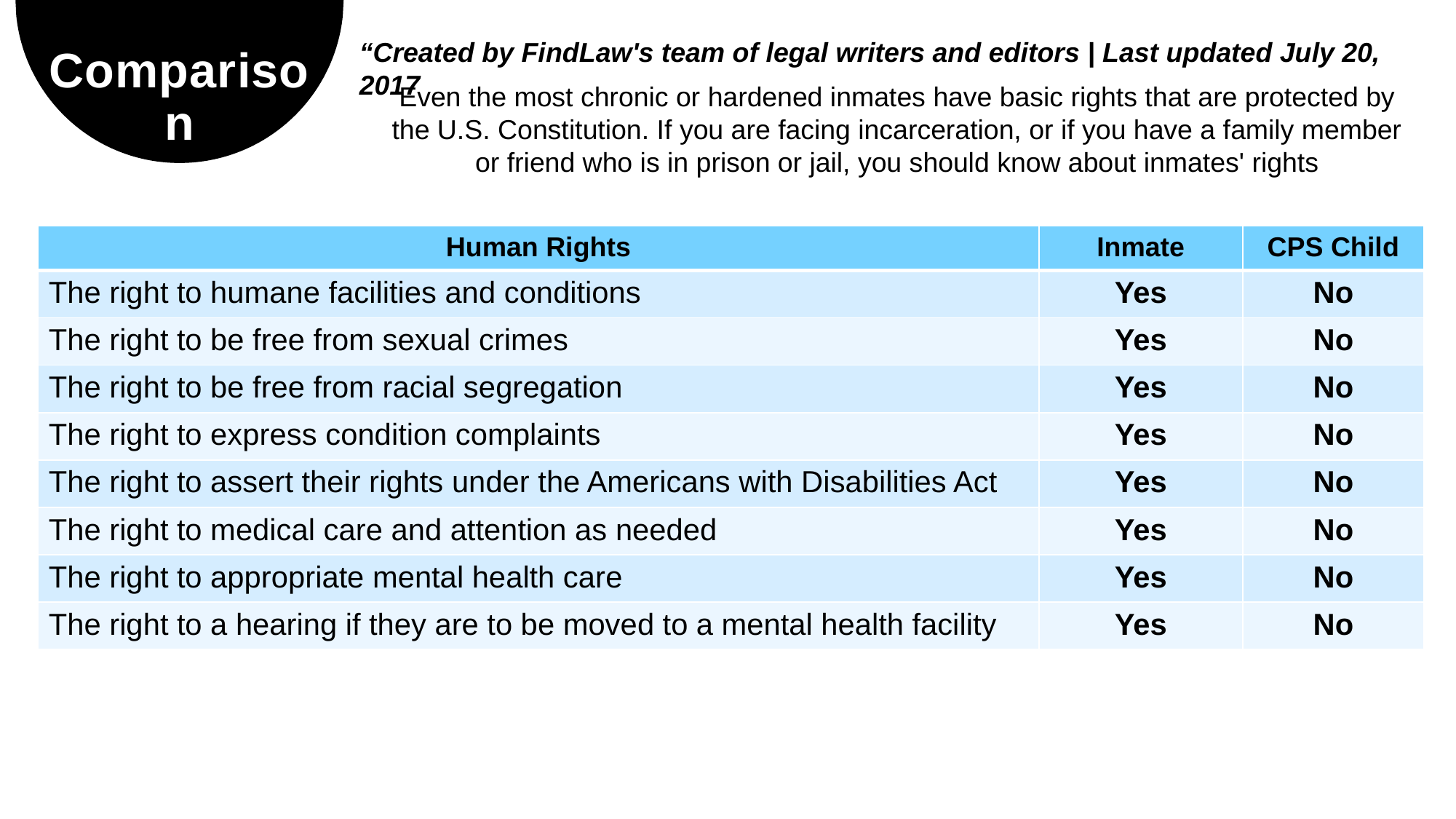

“Created by FindLaw's team of legal writers and editors | Last updated July 20, 2017
# Comparison
Even the most chronic or hardened inmates have basic rights that are protected by the U.S. Constitution. If you are facing incarceration, or if you have a family member or friend who is in prison or jail, you should know about inmates' rights
| Human Rights | Inmate | CPS Child |
| --- | --- | --- |
| The right to humane facilities and conditions | Yes | No |
| The right to be free from sexual crimes | Yes | No |
| The right to be free from racial segregation | Yes | No |
| The right to express condition complaints | Yes | No |
| The right to assert their rights under the Americans with Disabilities Act | Yes | No |
| The right to medical care and attention as needed | Yes | No |
| The right to appropriate mental health care | Yes | No |
| The right to a hearing if they are to be moved to a mental health facility | Yes | No |
4